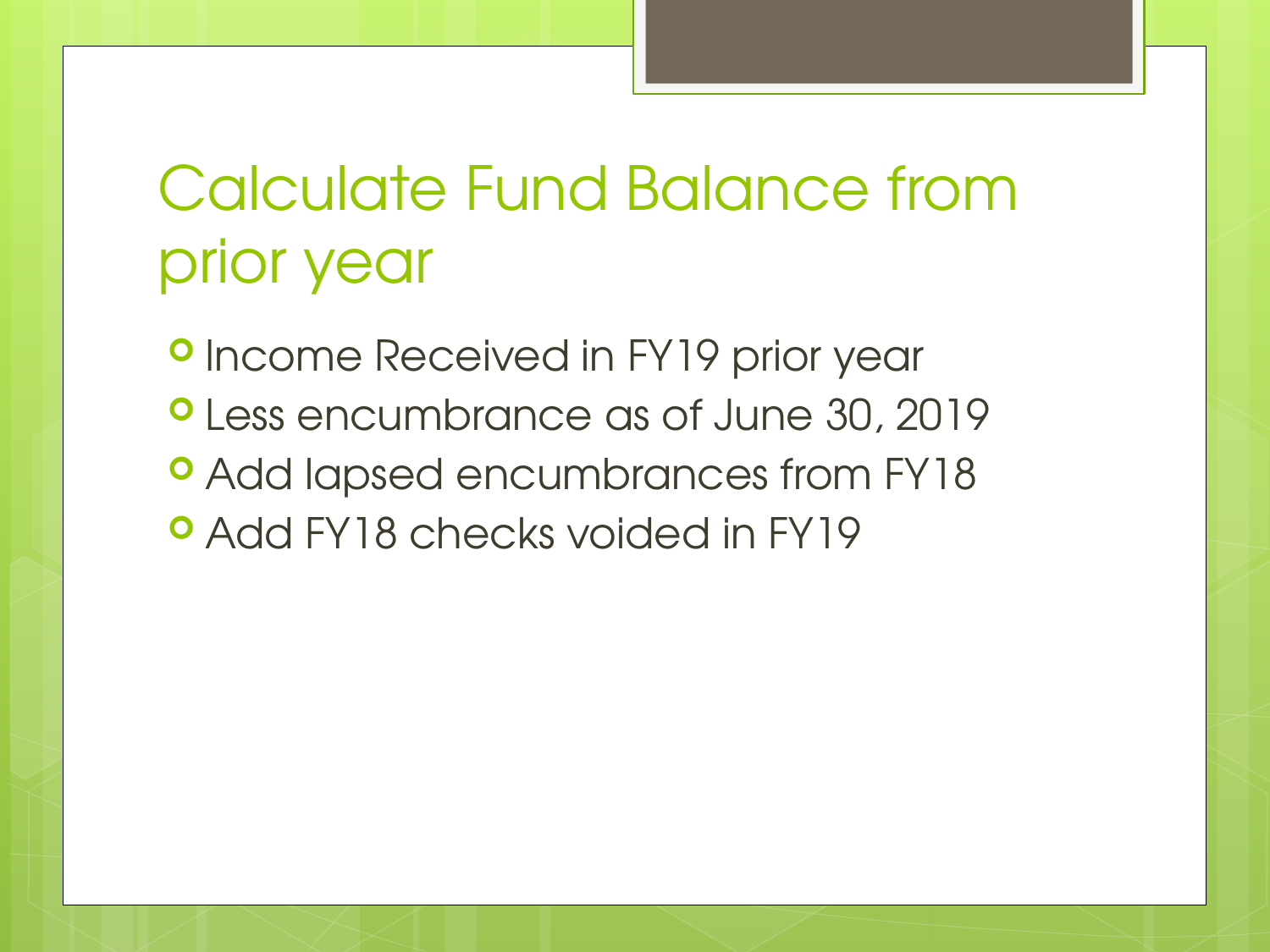

# Calculate Fund Balance from prior year
Income Received in FY19 prior year
Less encumbrance as of June 30, 2019
Add lapsed encumbrances from FY18
Add FY18 checks voided in FY19